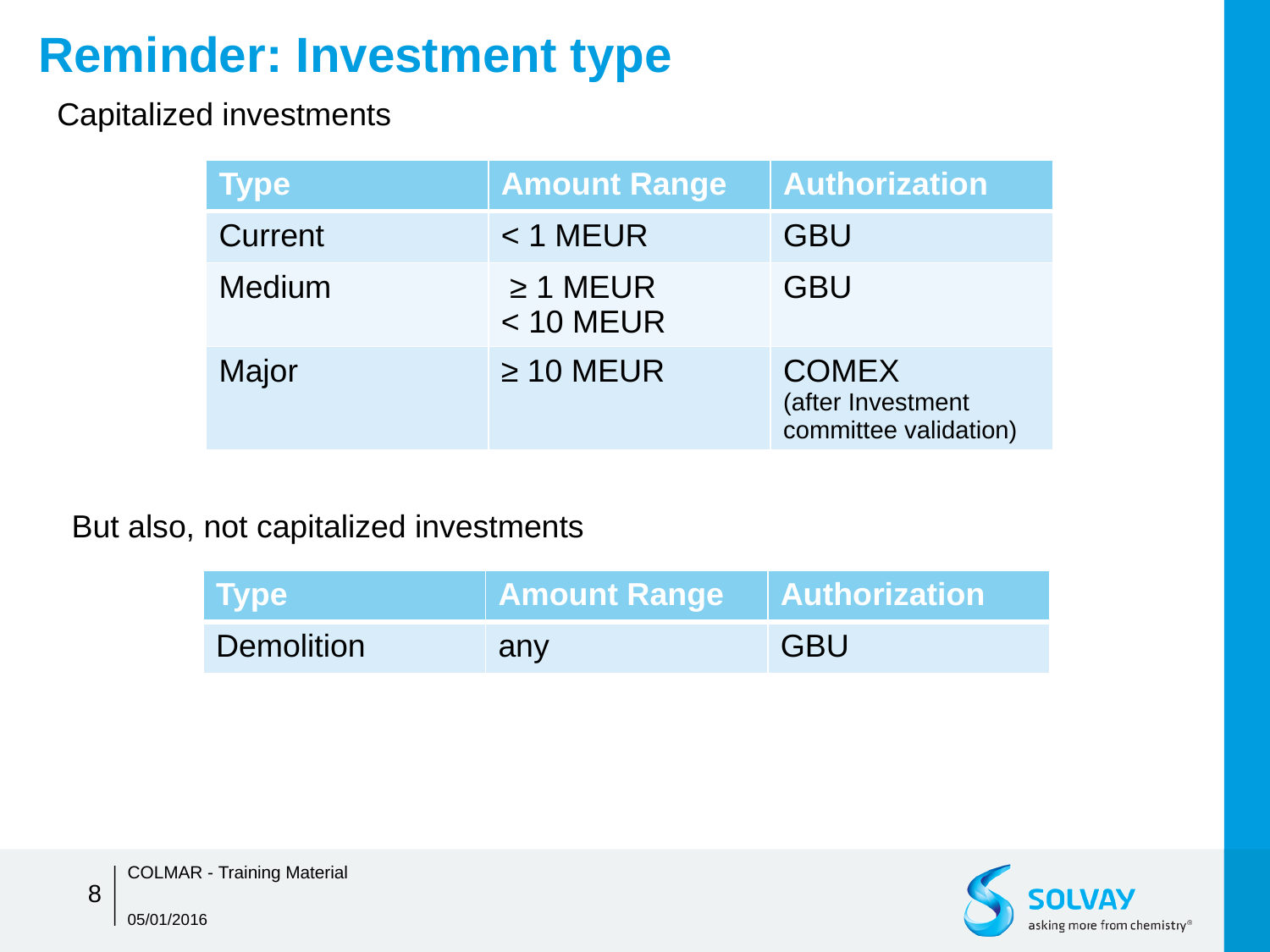

# Reminder: Investment type
Capitalized investments
| Type | Amount Range | Authorization |
| --- | --- | --- |
| Current | < 1 MEUR | GBU |
| Medium | ≥ 1 MEUR < 10 MEUR | GBU |
| Major | ≥ 10 MEUR | COMEX (after Investment committee validation) |
But also, not capitalized investments
| Type | Amount Range | Authorization |
| --- | --- | --- |
| Demolition | any | GBU |
COLMAR - Training Material
8
05/01/2016